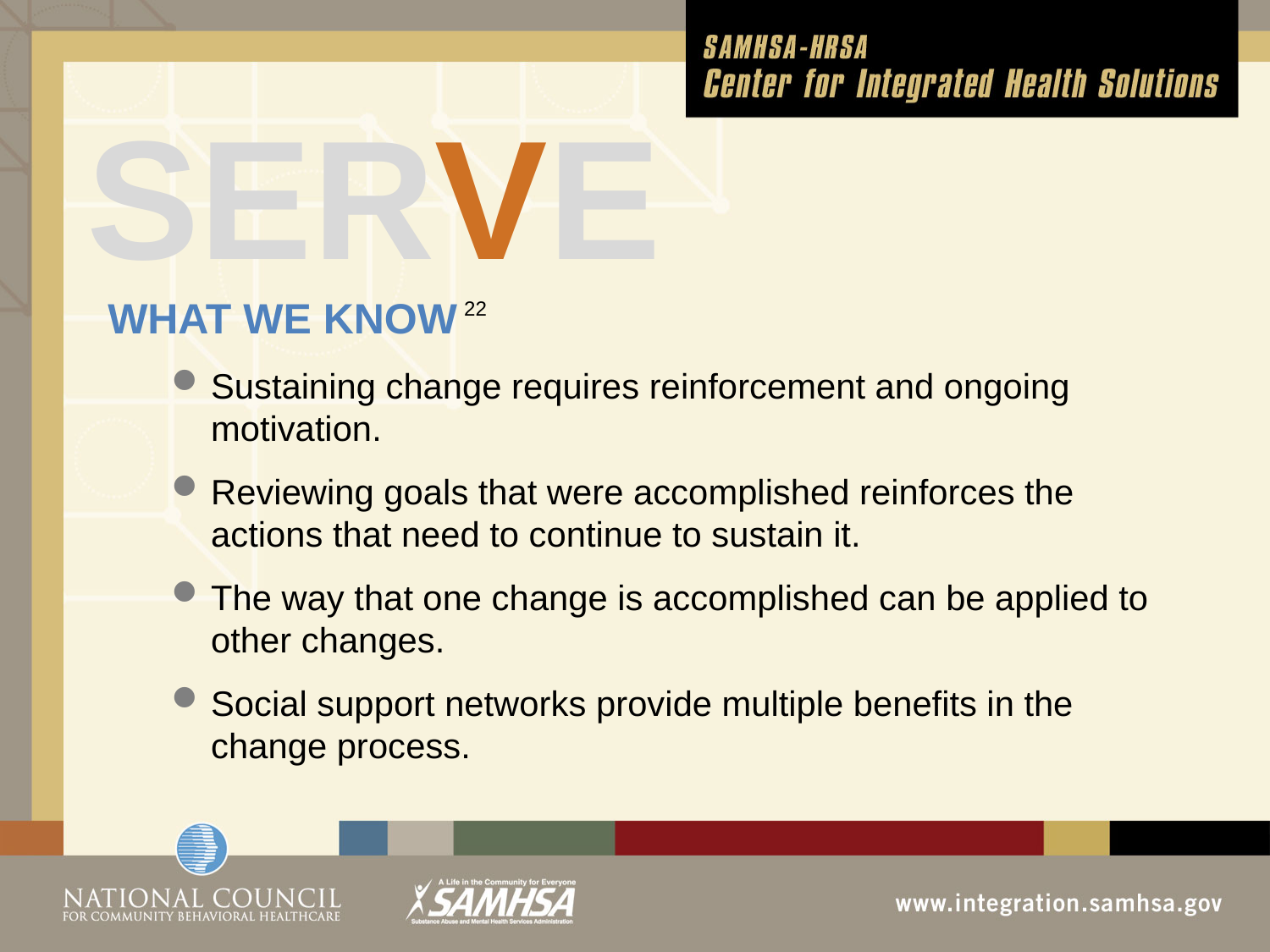

SERVE
WHAT WE KNOW 22
Sustaining change requires reinforcement and ongoing motivation.
Reviewing goals that were accomplished reinforces the actions that need to continue to sustain it.
The way that one change is accomplished can be applied to other changes.
Social support networks provide multiple benefits in the change process.